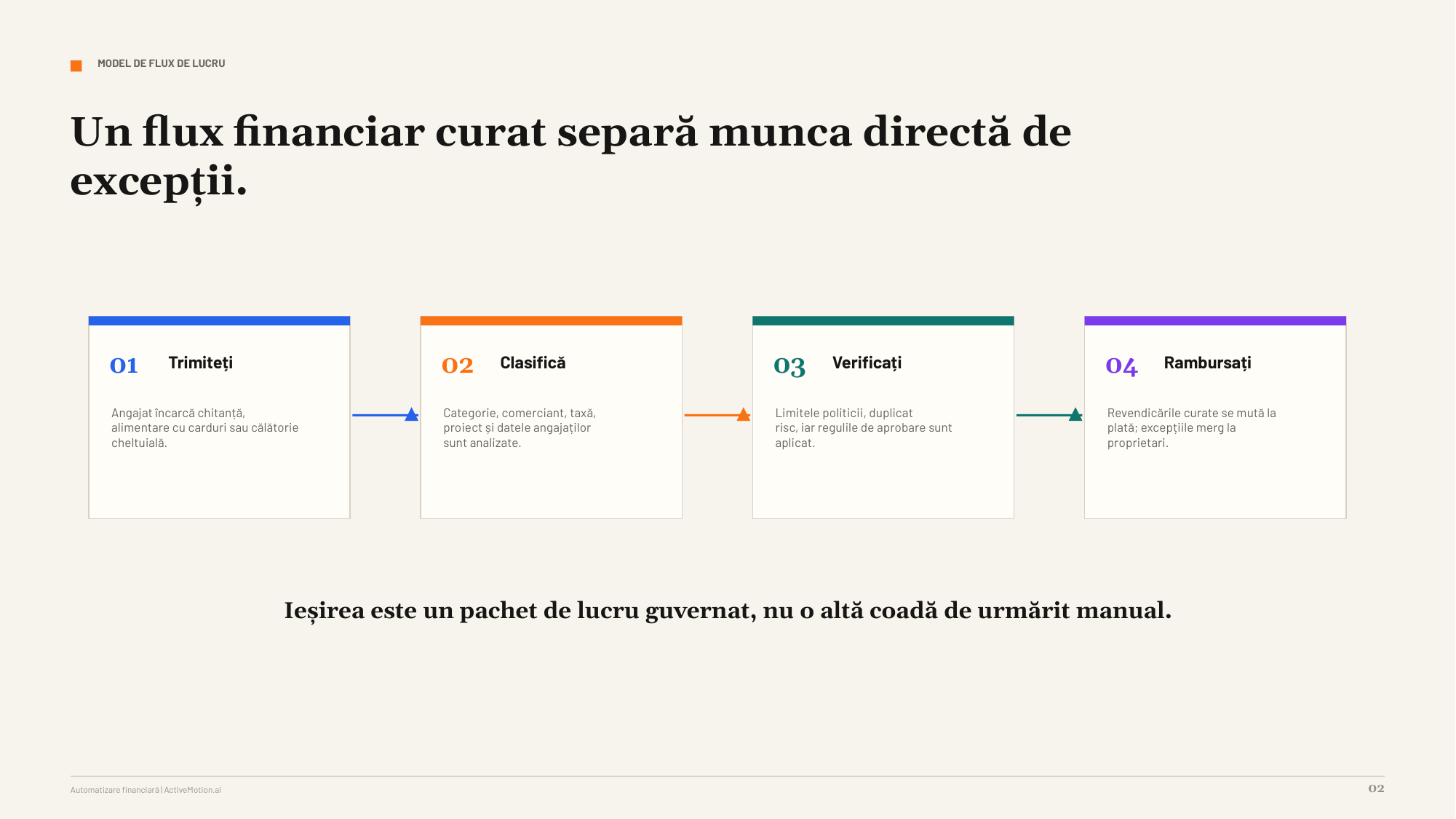

MODEL DE FLUX DE LUCRU

Un flux financiar curat separă munca directă de excepții.

01
02
03
04
Trimiteți
Clasifică
Verificați
Rambursați
Angajat încarcă chitanță,
alimentare cu carduri sau călătorie
cheltuială.
Categorie, comerciant, taxă,
proiect și datele angajaților
sunt analizate.
Limitele politicii, duplicat
risc, iar regulile de aprobare sunt
aplicat.
Revendicările curate se mută la
plată; excepțiile merg la
proprietari.

Ieșirea este un pachet de lucru guvernat, nu o altă coadă de urmărit manual.

02
Automatizare financiară | ActiveMotion.ai